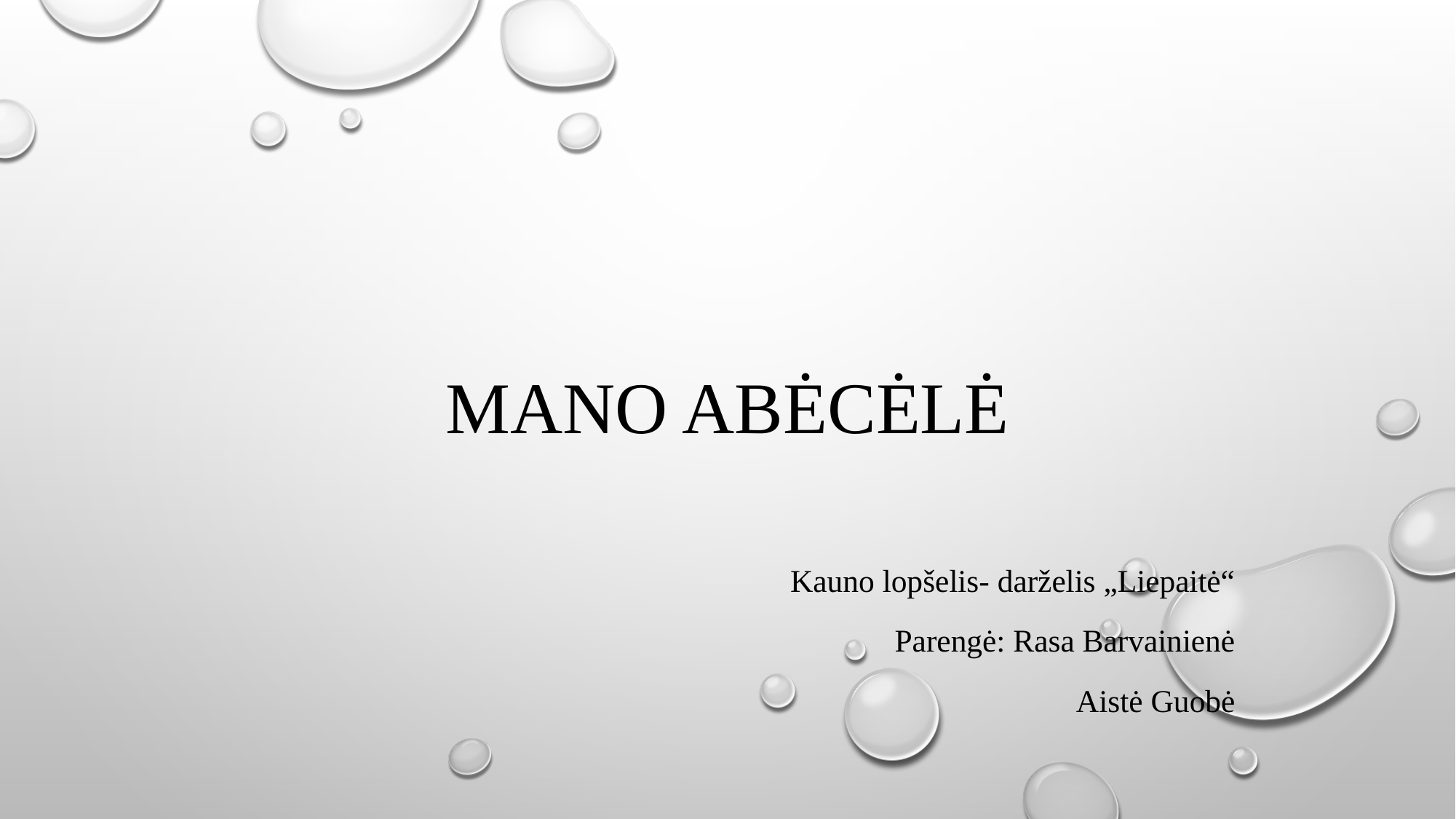

# Mano abėcėlė
Kauno lopšelis- darželis „Liepaitė“
Parengė: Rasa Barvainienė
Aistė Guobė